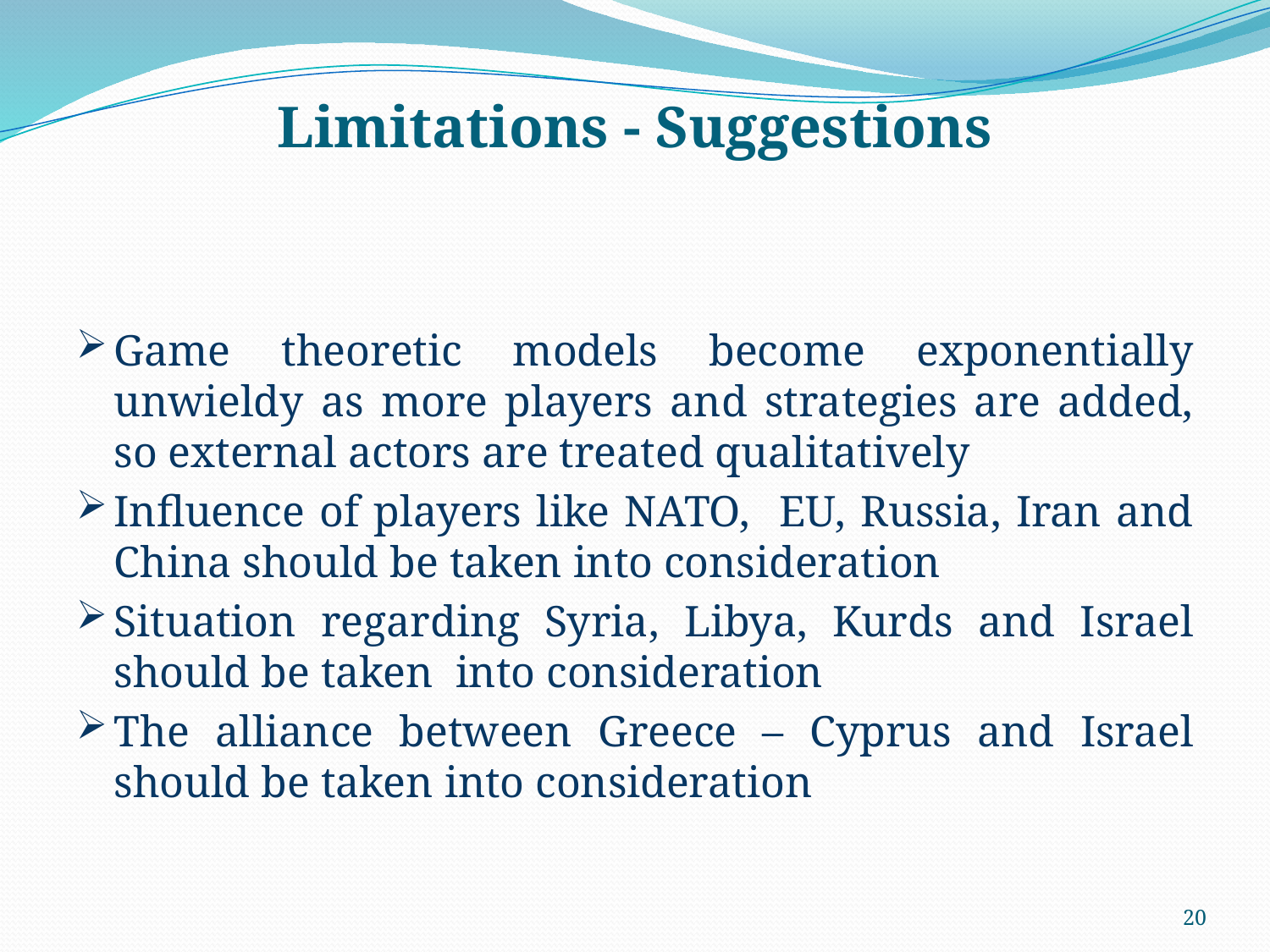

# Limitations - Suggestions
Game theoretic models become exponentially unwieldy as more players and strategies are added, so external actors are treated qualitatively
Influence of players like NATO,  EU, Russia, Iran and China should be taken into consideration
Situation regarding Syria, Libya, Kurds and Israel should be taken  into consideration
The alliance between Greece – Cyprus and Israel should be taken into consideration

20